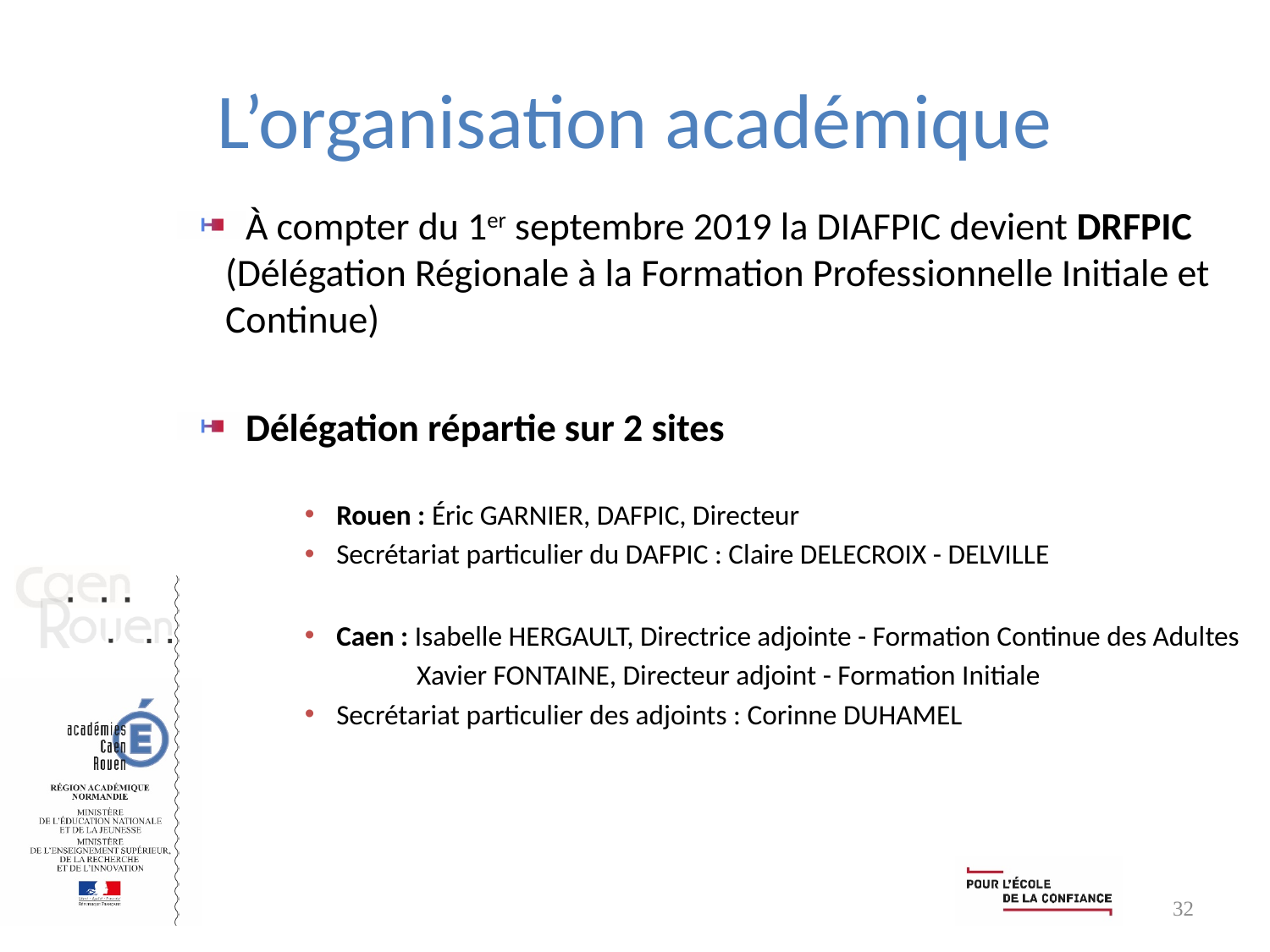

# L’organisation académique

À compter du 1er septembre 2019 la DIAFPIC devient DRFPIC (Délégation Régionale à la Formation Professionnelle Initiale et Continue)

Délégation répartie sur 2 sites

Rouen : Éric GARNIER, DAFPIC, Directeur
Secrétariat particulier du DAFPIC : Claire DELECROIX - DELVILLE

Caen : Isabelle HERGAULT, Directrice adjointe - Formation Continue des Adultes
                       Xavier FONTAINE, Directeur adjoint - Formation Initiale
Secrétariat particulier des adjoints : Corinne DUHAMEL

32